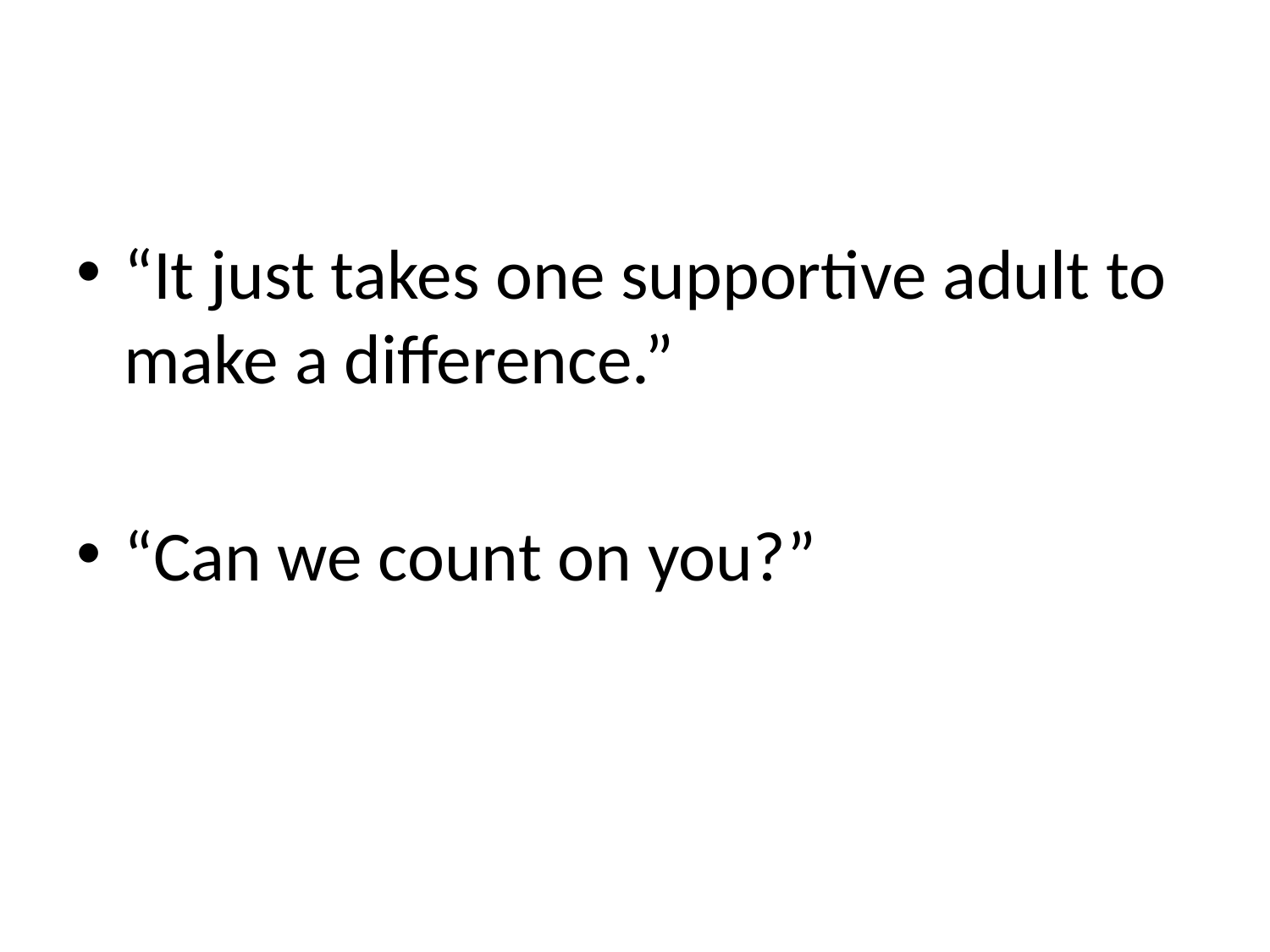

#
“It just takes one supportive adult to make a difference.”

“Can we count on you?”